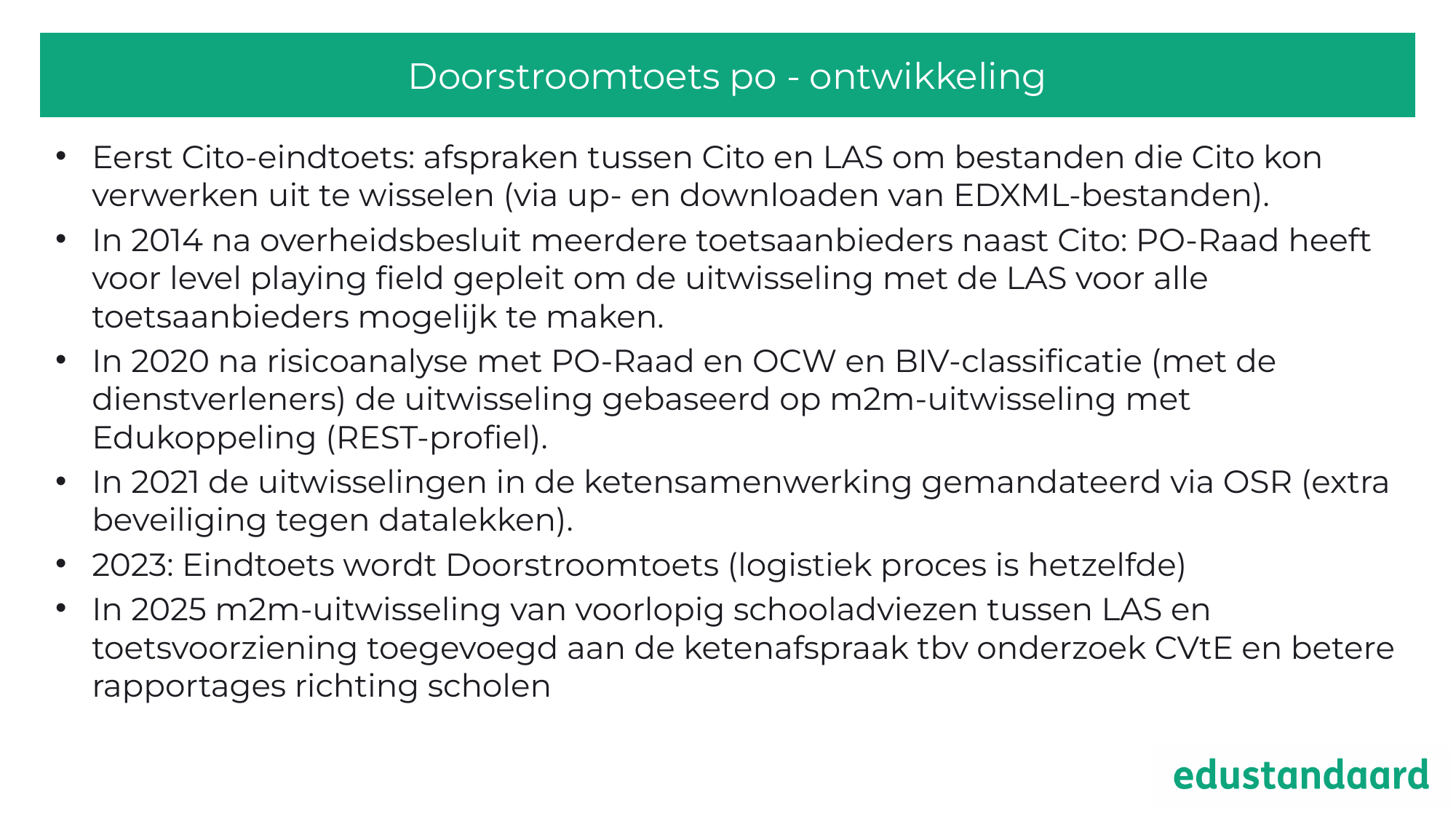

# Doorstroomtoets po - ontwikkeling
Eerst Cito-eindtoets: afspraken tussen Cito en LAS om bestanden die Cito kon verwerken uit te wisselen (via up- en downloaden van EDXML-bestanden).
In 2014 na overheidsbesluit meerdere toetsaanbieders naast Cito: PO-Raad heeft voor level playing field gepleit om de uitwisseling met de LAS voor alle toetsaanbieders mogelijk te maken.
In 2020 na risicoanalyse met PO-Raad en OCW en BIV-classificatie (met de dienstverleners) de uitwisseling gebaseerd op m2m-uitwisseling met Edukoppeling (REST-profiel).
In 2021 de uitwisselingen in de ketensamenwerking gemandateerd via OSR (extra beveiliging tegen datalekken).
2023: Eindtoets wordt Doorstroomtoets (logistiek proces is hetzelfde)
In 2025 m2m-uitwisseling van voorlopig schooladviezen tussen LAS en toetsvoorziening toegevoegd aan de ketenafspraak tbv onderzoek CVtE en betere rapportages richting scholen